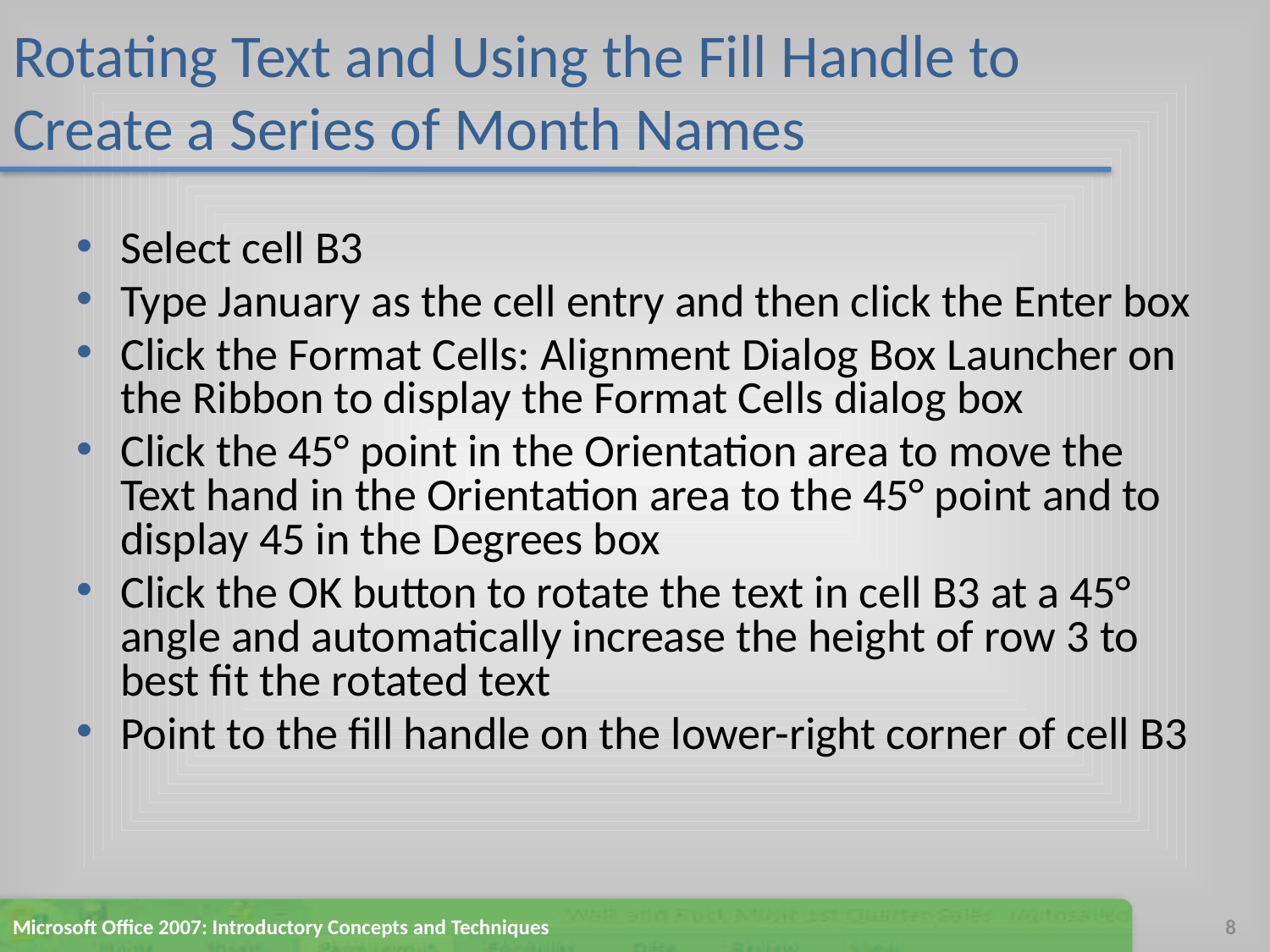

# Rotating Text and Using the Fill Handle to Create a Series of Month Names
Select cell B3
Type January as the cell entry and then click the Enter box
Click the Format Cells: Alignment Dialog Box Launcher on the Ribbon to display the Format Cells dialog box
Click the 45° point in the Orientation area to move the Text hand in the Orientation area to the 45° point and to display 45 in the Degrees box
Click the OK button to rotate the text in cell B3 at a 45° angle and automatically increase the height of row 3 to best fit the rotated text
Point to the fill handle on the lower-right corner of cell B3

Microsoft Office 2007: Introductory Concepts and Techniques
8